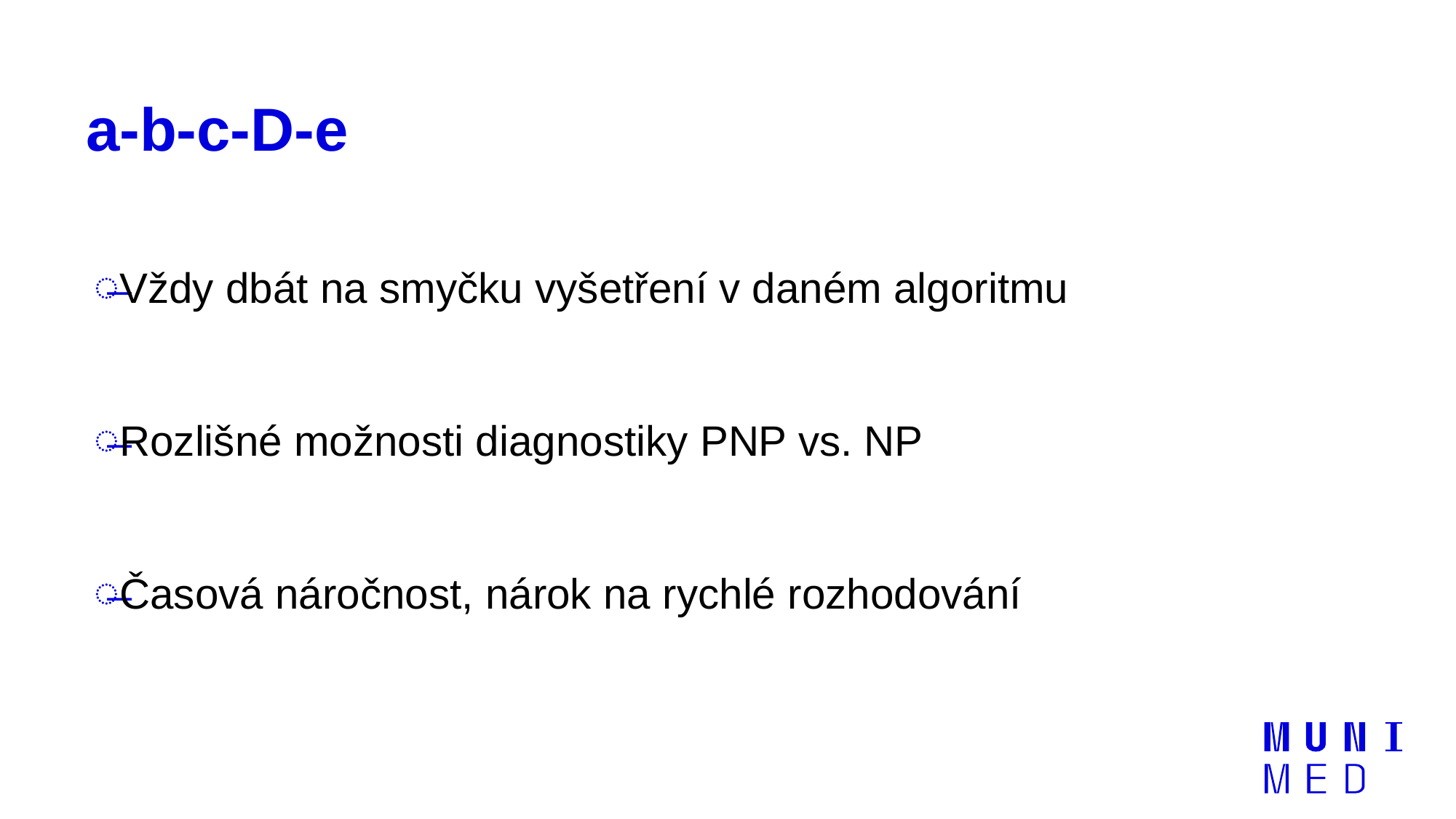

# a-b-c-D-e
Vždy dbát na smyčku vyšetření v daném algoritmu

Rozlišné možnosti diagnostiky PNP vs. NP

Časová náročnost, nárok na rychlé rozhodování